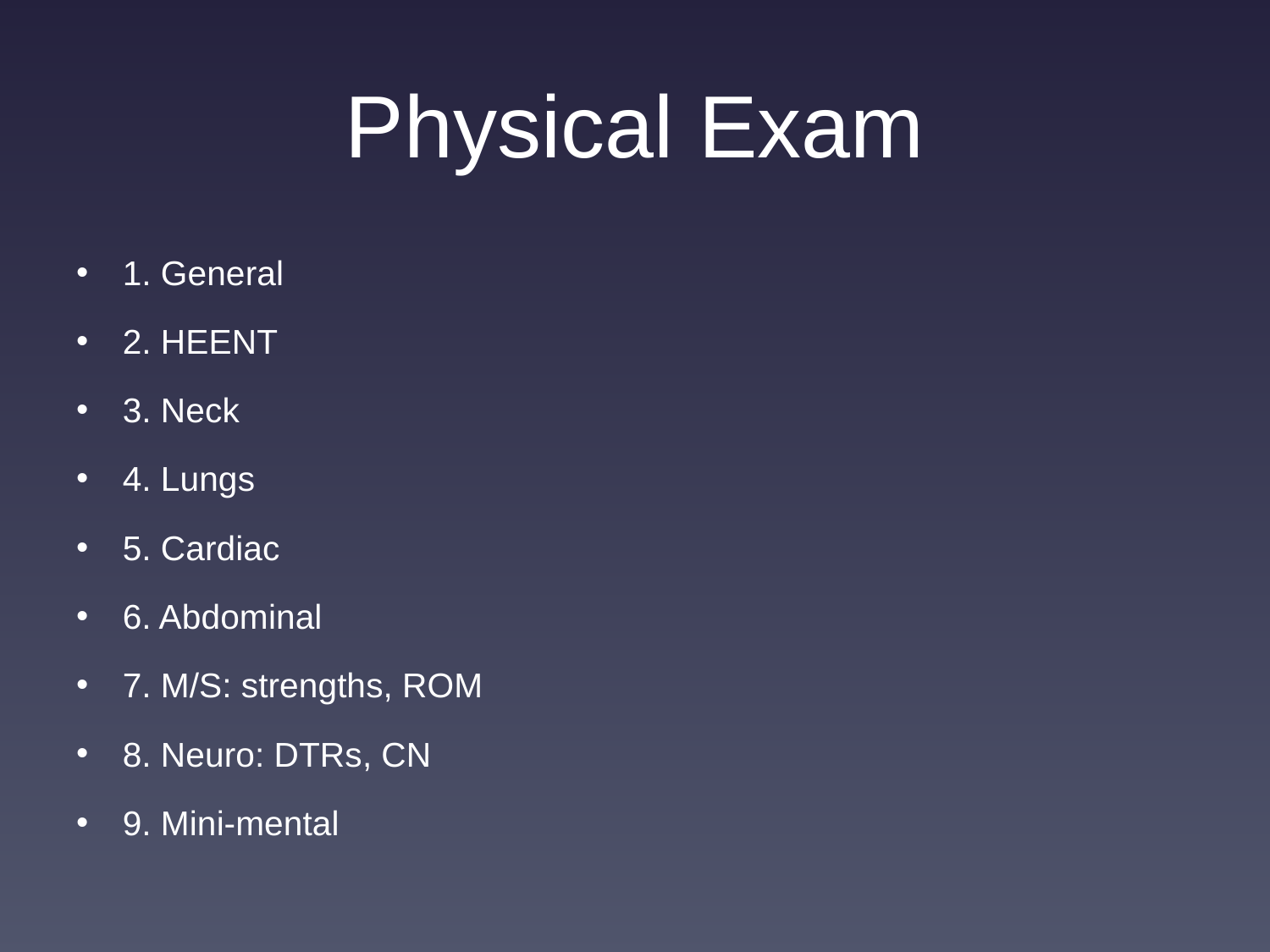

# Physical Exam
1. General
2. HEENT
3. Neck
4. Lungs
5. Cardiac
6. Abdominal
7. M/S: strengths, ROM
8. Neuro: DTRs, CN
9. Mini-mental